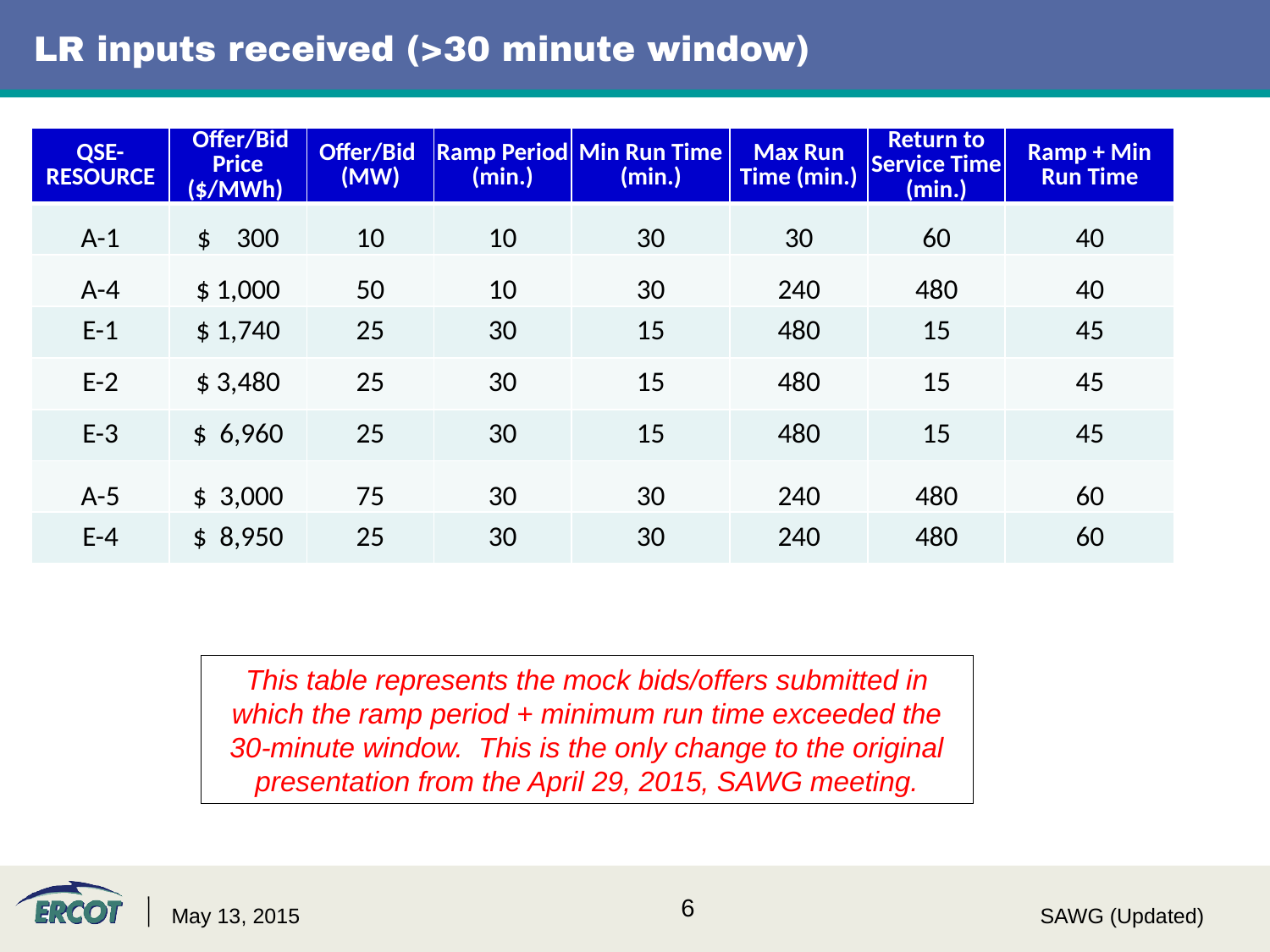

# LR inputs received (>30 minute window)
| QSE-RESOURCE | Offer/Bid Price ($/MWh) | Offer/Bid (MW) | Ramp Period (min.) | Min Run Time (min.) | Max Run Time (min.) | Return to Service Time (min.) | Ramp + Min Run Time |
| --- | --- | --- | --- | --- | --- | --- | --- |
| A-1 | $ 300 | 10 | 10 | 30 | 30 | 60 | 40 |
| A-4 | $ 1,000 | 50 | 10 | 30 | 240 | 480 | 40 |
| E-1 | $ 1,740 | 25 | 30 | 15 | 480 | 15 | 45 |
| E-2 | $ 3,480 | 25 | 30 | 15 | 480 | 15 | 45 |
| E-3 | $ 6,960 | 25 | 30 | 15 | 480 | 15 | 45 |
| A-5 | $ 3,000 | 75 | 30 | 30 | 240 | 480 | 60 |
| E-4 | $ 8,950 | 25 | 30 | 30 | 240 | 480 | 60 |
This table represents the mock bids/offers submitted in which the ramp period + minimum run time exceeded the 30-minute window.  This is the only change to the original presentation from the April 29, 2015, SAWG meeting.
May 13, 2015
SAWG (Updated)